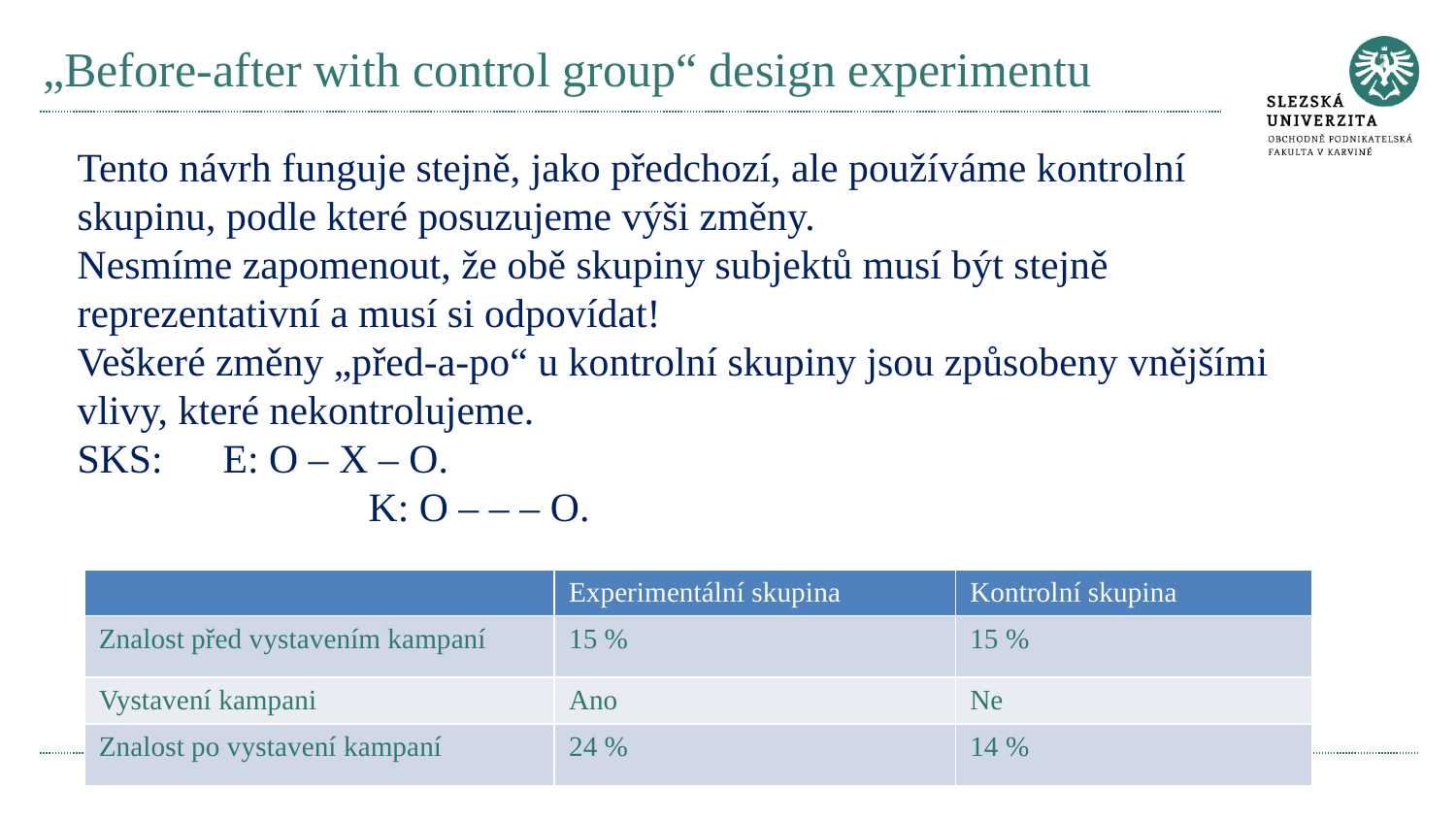

# „Before-after with control group“ design experimentu
Tento návrh funguje stejně, jako předchozí, ale používáme kontrolní skupinu, podle které posuzujeme výši změny.
Nesmíme zapomenout, že obě skupiny subjektů musí být stejně reprezentativní a musí si odpovídat!
Veškeré změny „před-a-po“ u kontrolní skupiny jsou způsobeny vnějšími vlivy, které nekontrolujeme.
SKS: 	E: O – X – O.
		K: O – – – O.

|  | Experimentální skupina | Kontrolní skupina |
| --- | --- | --- |
| Znalost před vystavením kampaní | 15 % | 15 % |
| Vystavení kampani | Ano | Ne |
| Znalost po vystavení kampaní | 24 % | 14 % |